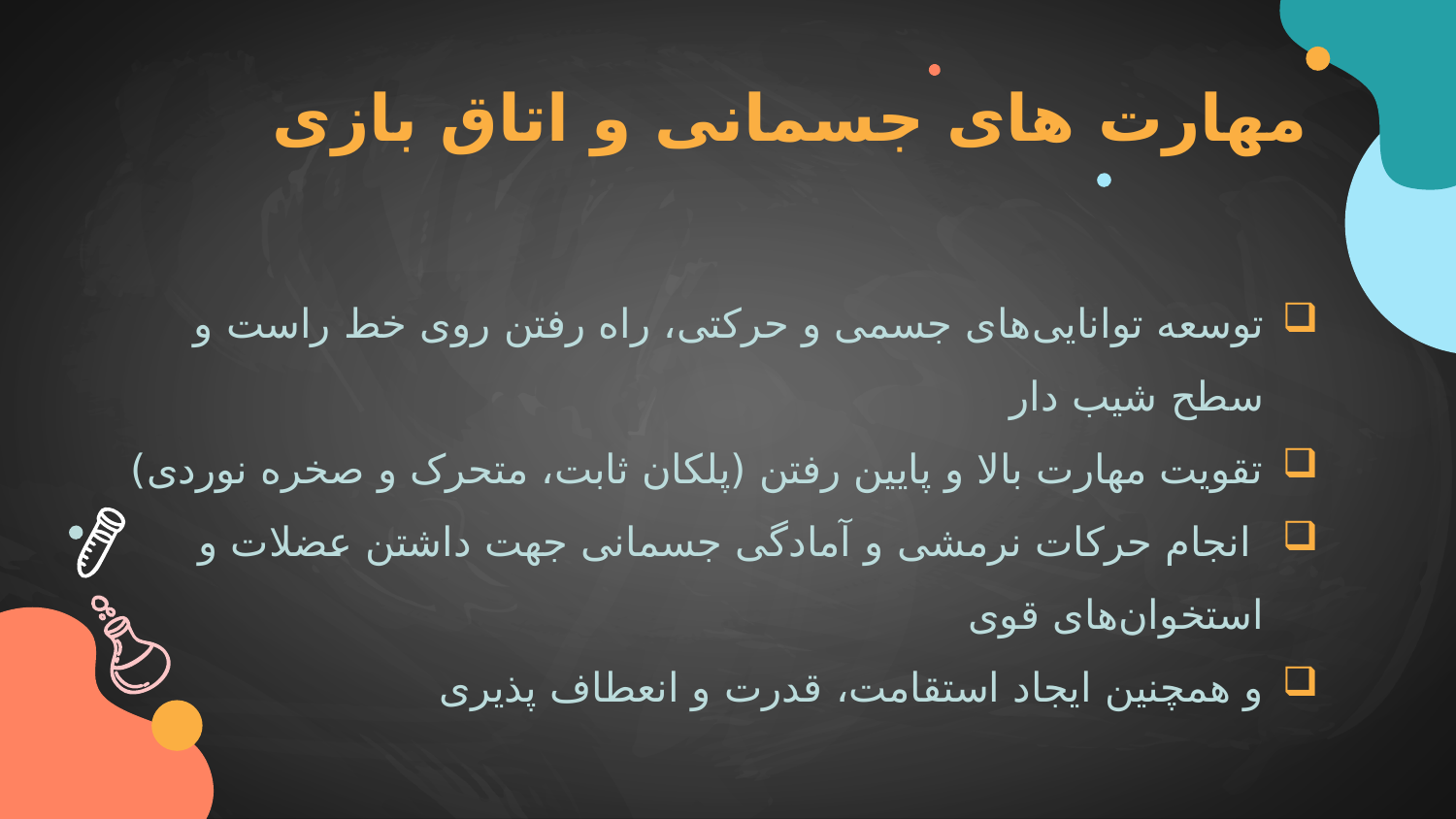

# مهارت های جسمانی و اتاق بازی

توسعه توانایی‌های جسمی و حرکتی، راه رفتن روی خط راست و سطح شیب دار
تقویت مهارت بالا و پایین رفتن (پلکان ثابت، متحرک و صخره نوردی)
 انجام حرکات نرمشی و آمادگی جسمانی جهت داشتن عضلات و استخوان‌های قوی
و همچنین ایجاد استقامت، قدرت و انعطاف پذیری